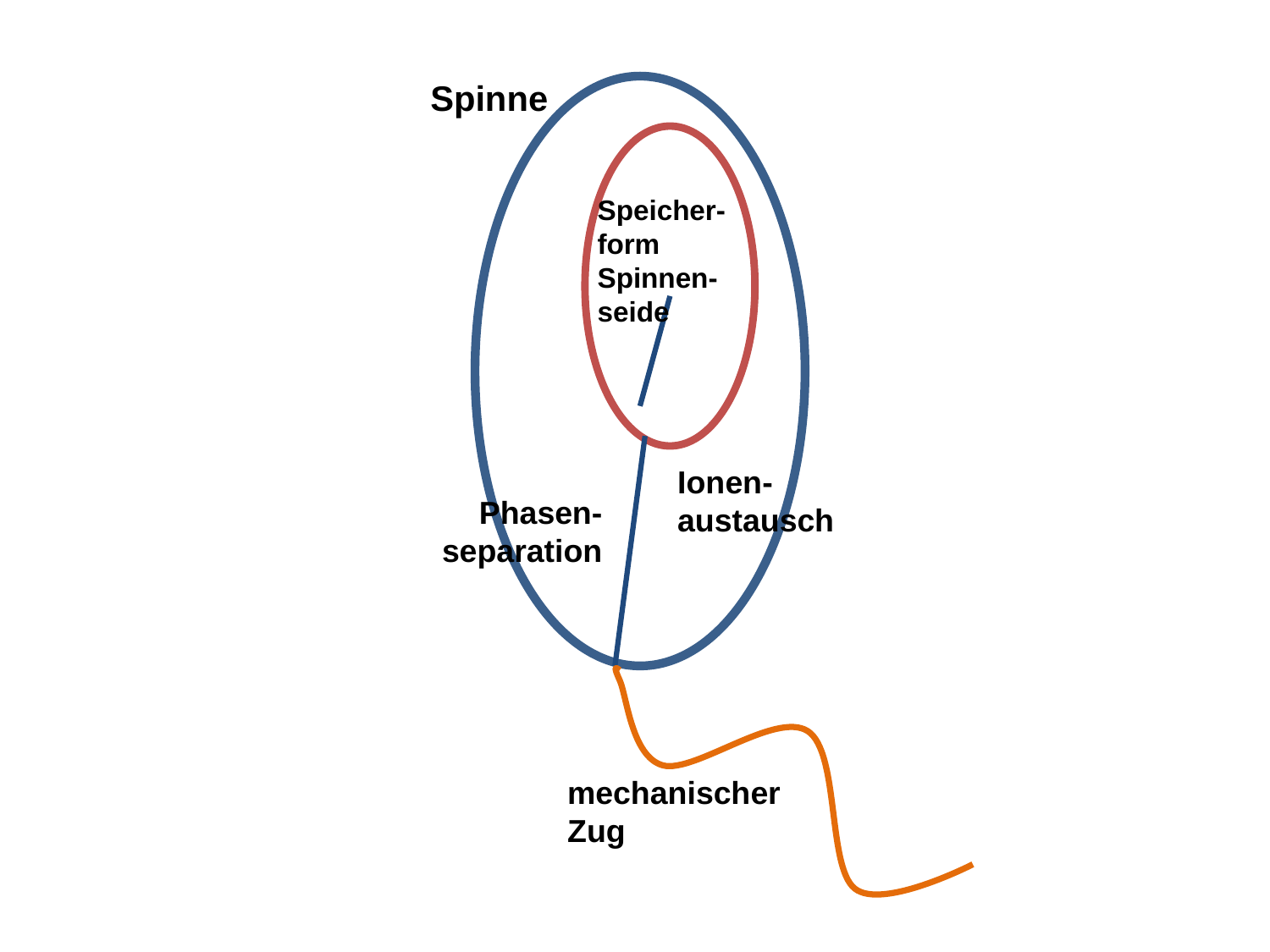

Spinne

Speicher-form Spinnen-seide
Ionen-
austausch
Phasen-separation

mechanischer Zug